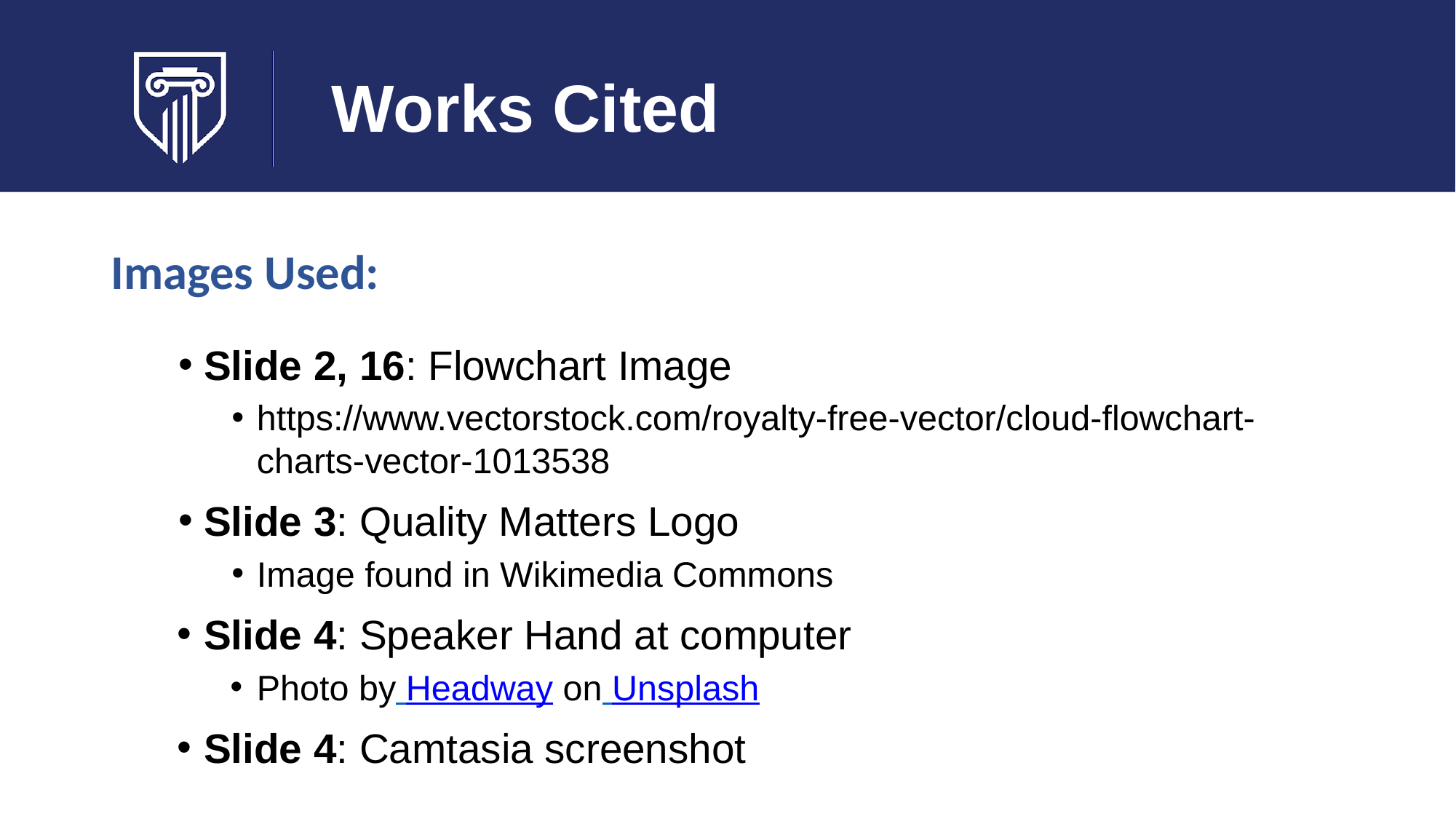

# Works Cited
Images Used:
Slide 2, 16: Flowchart Image
https://www.vectorstock.com/royalty-free-vector/cloud-flowchart-charts-vector-1013538
Slide 3: Quality Matters Logo
Image found in Wikimedia Commons
Slide 4: Speaker Hand at computer
Photo by Headway on Unsplash
Slide 4: Camtasia screenshot